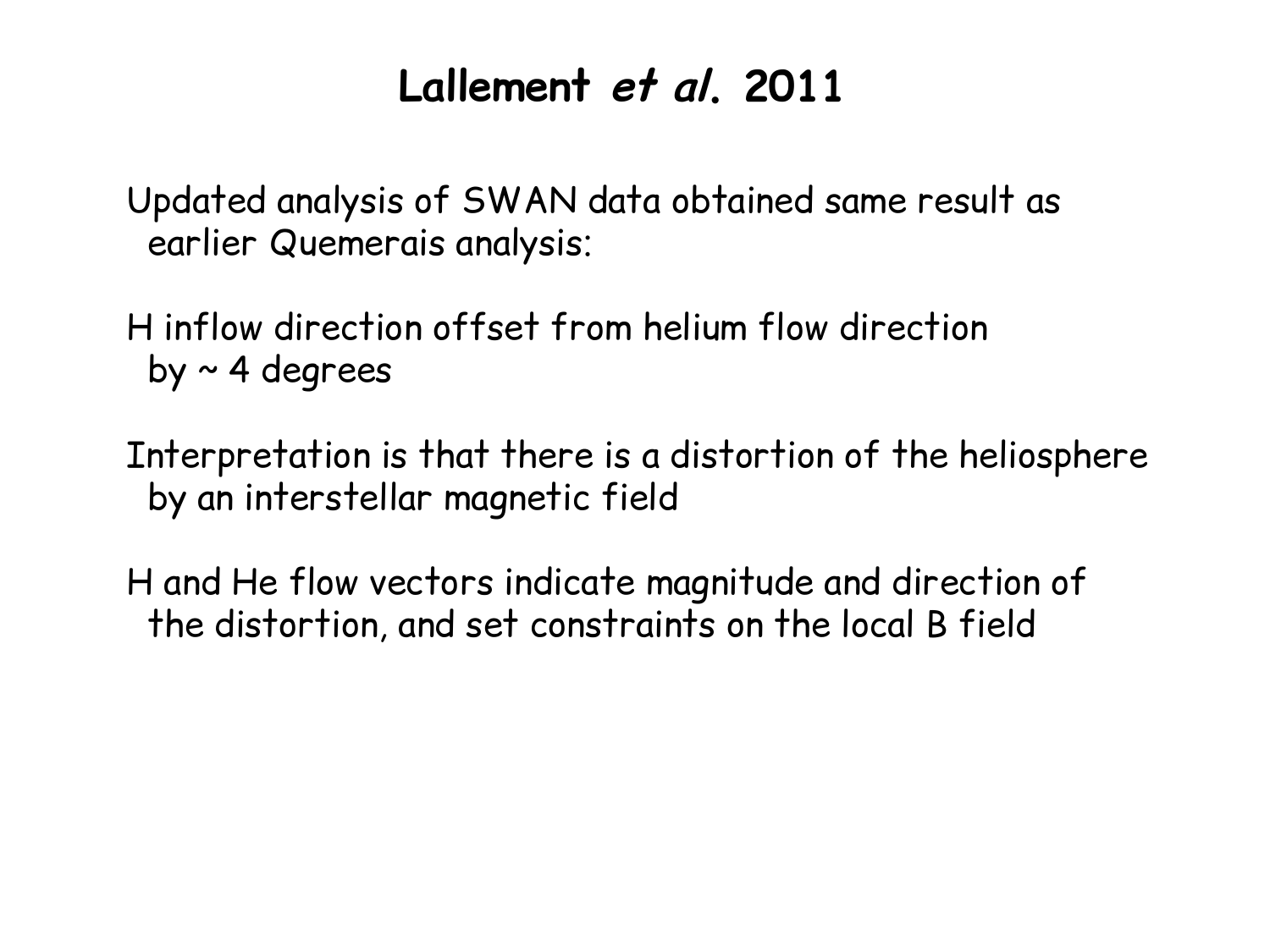

Lallement et al. 2011
Updated analysis of SWAN data obtained same result as
  earlier Quemerais analysis:

H inflow direction offset from helium flow direction
  by ~ 4 degrees

Interpretation is that there is a distortion of the heliosphere
  by an interstellar magnetic field

H and He flow vectors indicate magnitude and direction of
  the distortion, and set constraints on the local B field